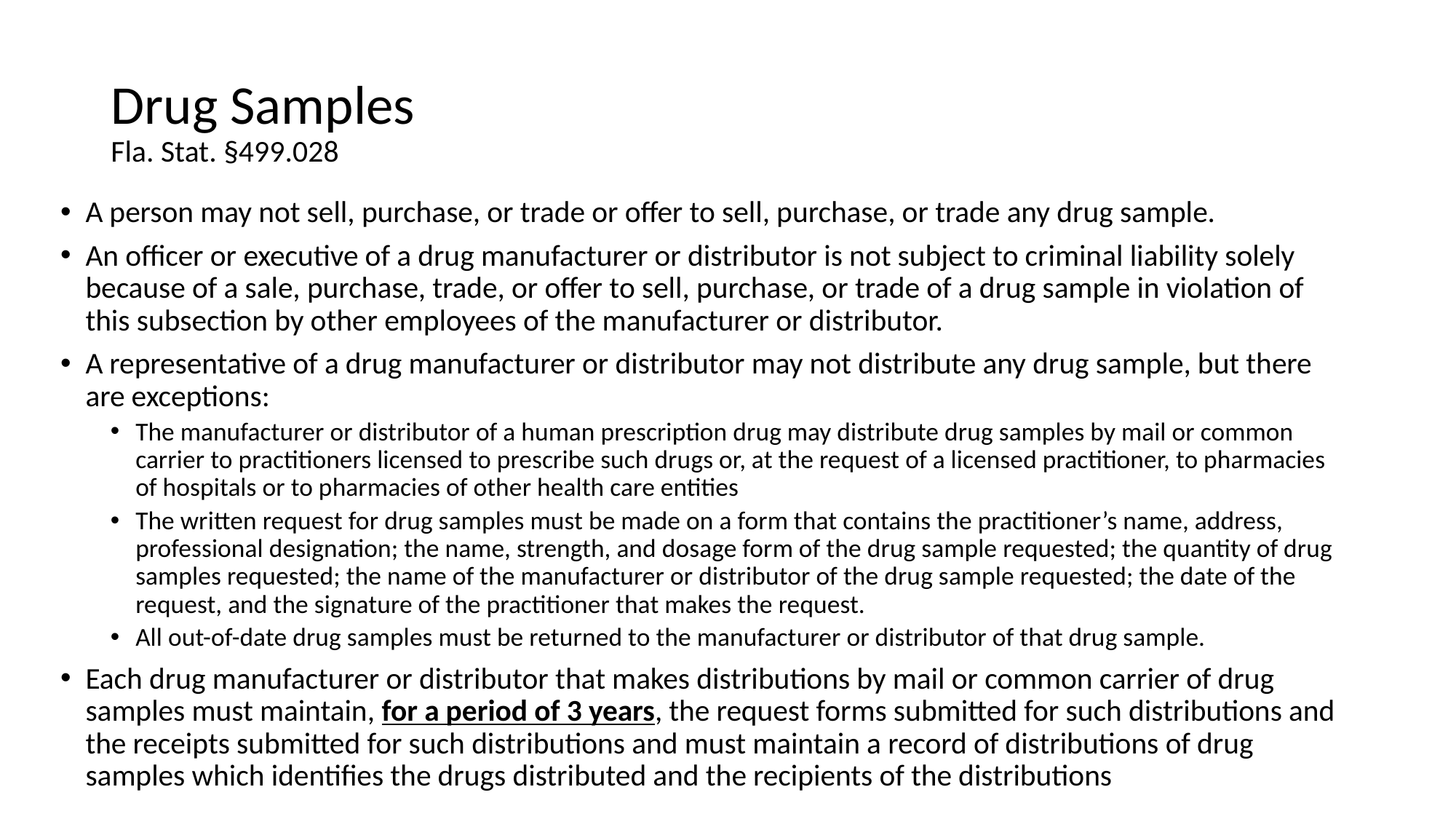

# Drug Samples Fla. Stat. §499.028
A person may not sell, purchase, or trade or offer to sell, purchase, or trade any drug sample.
An officer or executive of a drug manufacturer or distributor is not subject to criminal liability solely because of a sale, purchase, trade, or offer to sell, purchase, or trade of a drug sample in violation of this subsection by other employees of the manufacturer or distributor.
A representative of a drug manufacturer or distributor may not distribute any drug sample, but there are exceptions:
The manufacturer or distributor of a human prescription drug may distribute drug samples by mail or common carrier to practitioners licensed to prescribe such drugs or, at the request of a licensed practitioner, to pharmacies of hospitals or to pharmacies of other health care entities
The written request for drug samples must be made on a form that contains the practitioner’s name, address, professional designation; the name, strength, and dosage form of the drug sample requested; the quantity of drug samples requested; the name of the manufacturer or distributor of the drug sample requested; the date of the request, and the signature of the practitioner that makes the request.
All out-of-date drug samples must be returned to the manufacturer or distributor of that drug sample.
Each drug manufacturer or distributor that makes distributions by mail or common carrier of drug samples must maintain, for a period of 3 years, the request forms submitted for such distributions and the receipts submitted for such distributions and must maintain a record of distributions of drug samples which identifies the drugs distributed and the recipients of the distributions